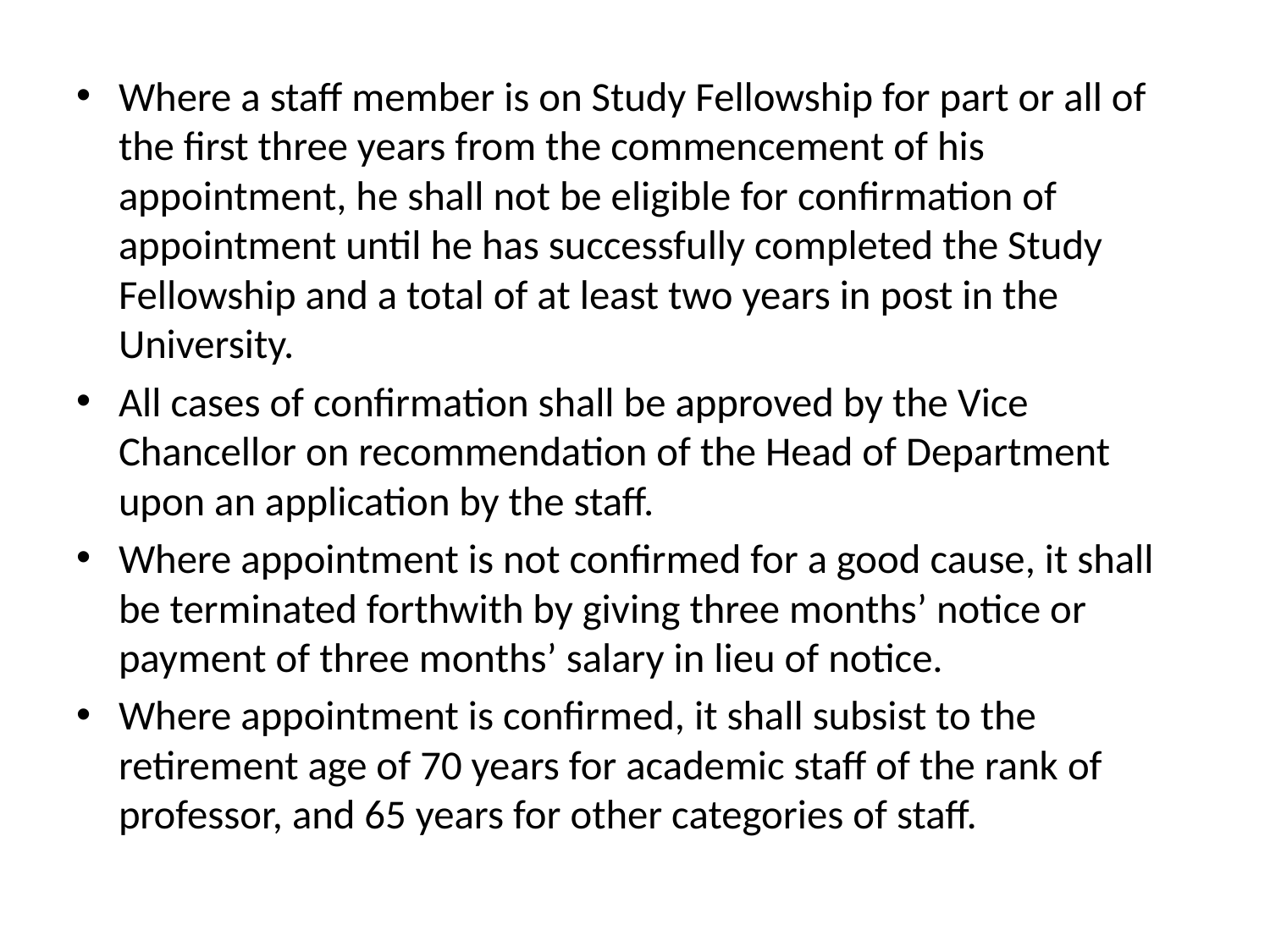

Where a staff member is on Study Fellowship for part or all of the first three years from the commencement of his appointment, he shall not be eligible for confirmation of appointment until he has successfully completed the Study Fellowship and a total of at least two years in post in the University.
All cases of confirmation shall be approved by the Vice Chancellor on recommendation of the Head of Department upon an application by the staff.
Where appointment is not confirmed for a good cause, it shall be terminated forthwith by giving three months’ notice or payment of three months’ salary in lieu of notice.
Where appointment is confirmed, it shall subsist to the retirement age of 70 years for academic staff of the rank of professor, and 65 years for other categories of staff.